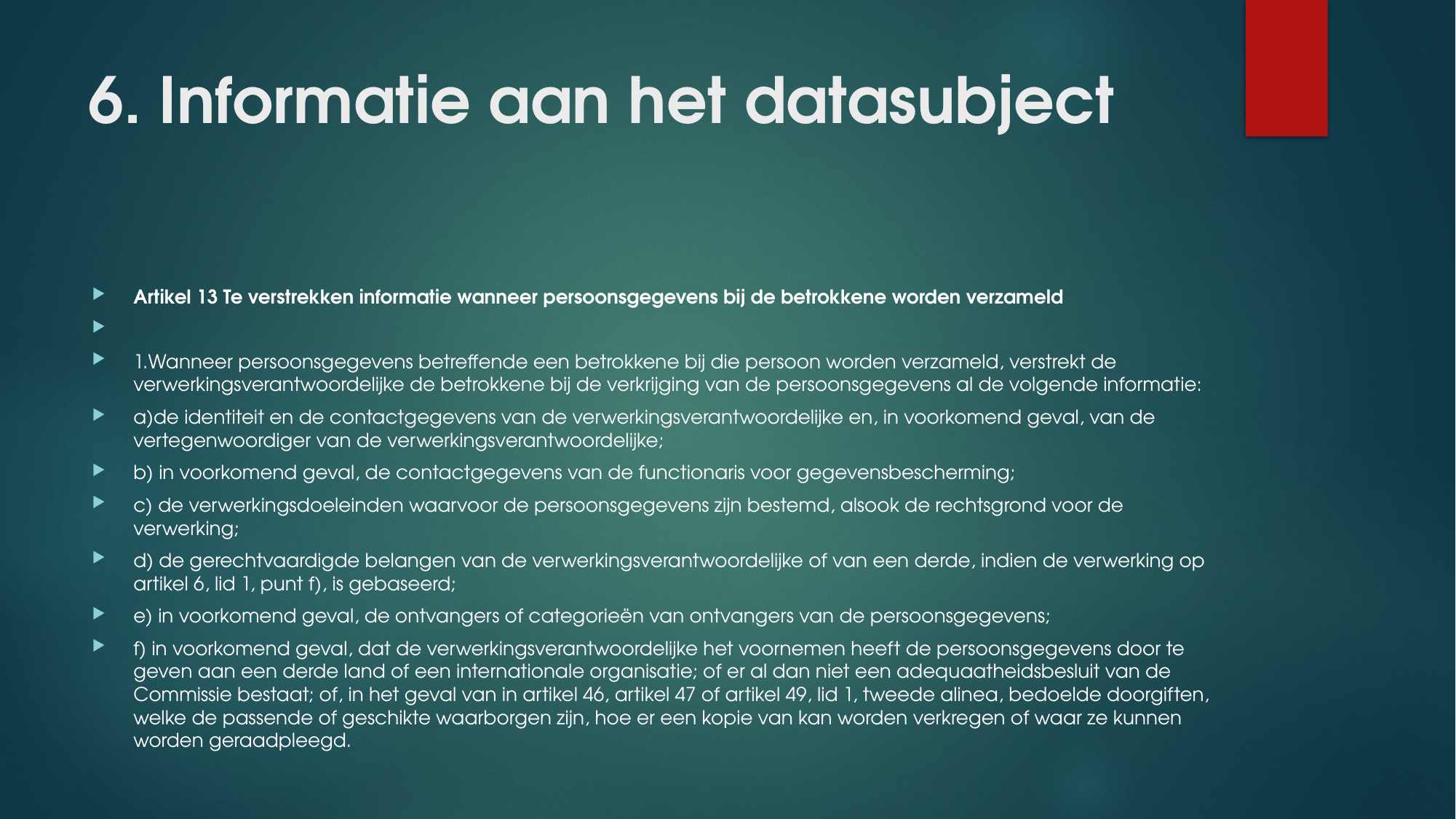

# 6. Informatie aan het datasubject
Artikel 13 Te verstrekken informatie wanneer persoonsgegevens bij de betrokkene worden verzameld

1.Wanneer persoonsgegevens betreffende een betrokkene bij die persoon worden verzameld, verstrekt de verwerkingsverantwoordelijke de betrokkene bij de verkrijging van de persoonsgegevens al de volgende informatie:
a)de identiteit en de contactgegevens van de verwerkingsverantwoordelijke en, in voorkomend geval, van de vertegenwoordiger van de verwerkingsverantwoordelijke;
b) in voorkomend geval, de contactgegevens van de functionaris voor gegevensbescherming;
c) de verwerkingsdoeleinden waarvoor de persoonsgegevens zijn bestemd, alsook de rechtsgrond voor de verwerking;
d) de gerechtvaardigde belangen van de verwerkingsverantwoordelijke of van een derde, indien de verwerking op artikel 6, lid 1, punt f), is gebaseerd;
e) in voorkomend geval, de ontvangers of categorieën van ontvangers van de persoonsgegevens;
f) in voorkomend geval, dat de verwerkingsverantwoordelijke het voornemen heeft de persoonsgegevens door te geven aan een derde land of een internationale organisatie; of er al dan niet een adequaatheidsbesluit van de Commissie bestaat; of, in het geval van in artikel 46, artikel 47 of artikel 49, lid 1, tweede alinea, bedoelde doorgiften, welke de passende of geschikte waarborgen zijn, hoe er een kopie van kan worden verkregen of waar ze kunnen worden geraadpleegd.